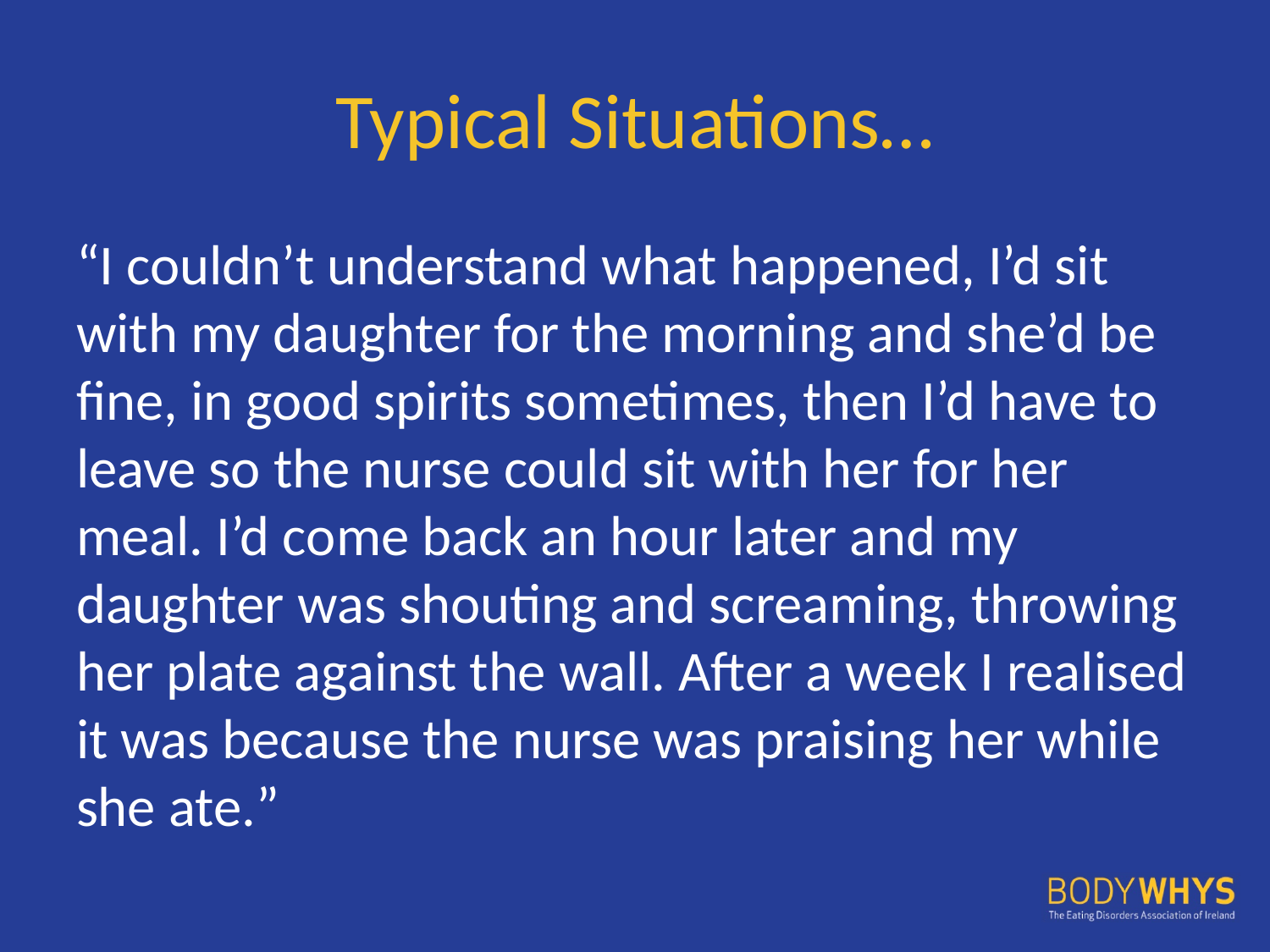

# Typical Situations…
“I couldn’t understand what happened, I’d sit with my daughter for the morning and she’d be fine, in good spirits sometimes, then I’d have to leave so the nurse could sit with her for her meal. I’d come back an hour later and my daughter was shouting and screaming, throwing her plate against the wall. After a week I realised it was because the nurse was praising her while she ate.”